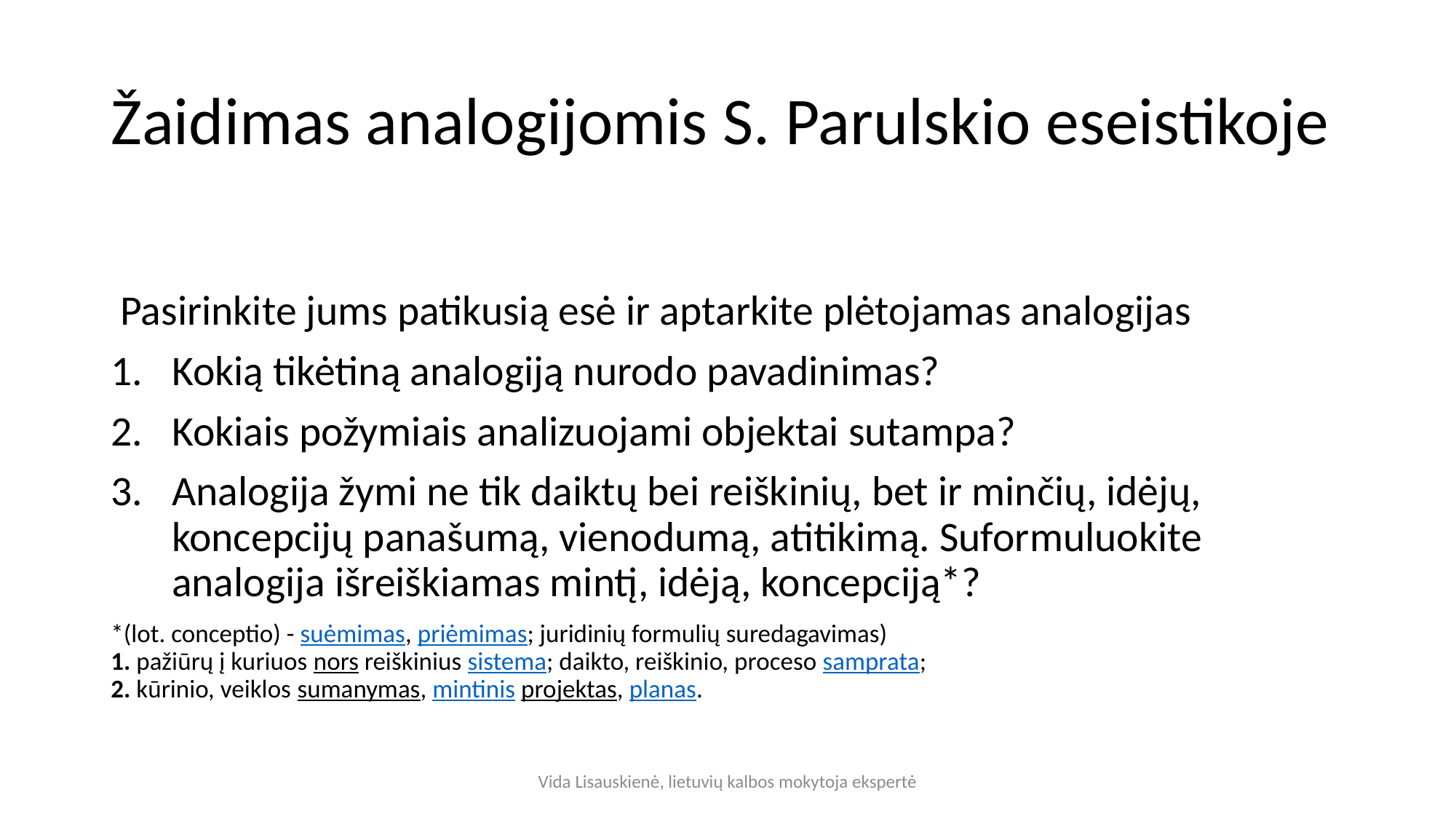

# Žaidimas analogijomis S. Parulskio eseistikoje

 Pasirinkite jums patikusią esė ir aptarkite plėtojamas analogijas
Kokią tikėtiną analogiją nurodo pavadinimas?
Kokiais požymiais analizuojami objektai sutampa?
Analogija žymi ne tik daiktų bei reiškinių, bet ir minčių, idėjų, koncepcijų panašumą, vienodumą, atitikimą. Suformuluokite analogija išreiškiamas mintį, idėją, koncepciją*?
*(lot. conceptio) - suėmimas, priėmimas; juridinių formulių suredagavimas)
1. pažiūrų į kuriuos nors reiškinius sistema; daikto, reiškinio, proceso samprata;
2. kūrinio, veiklos sumanymas, mintinis projektas, planas.

Vida Lisauskienė, lietuvių kalbos mokytoja ekspertė